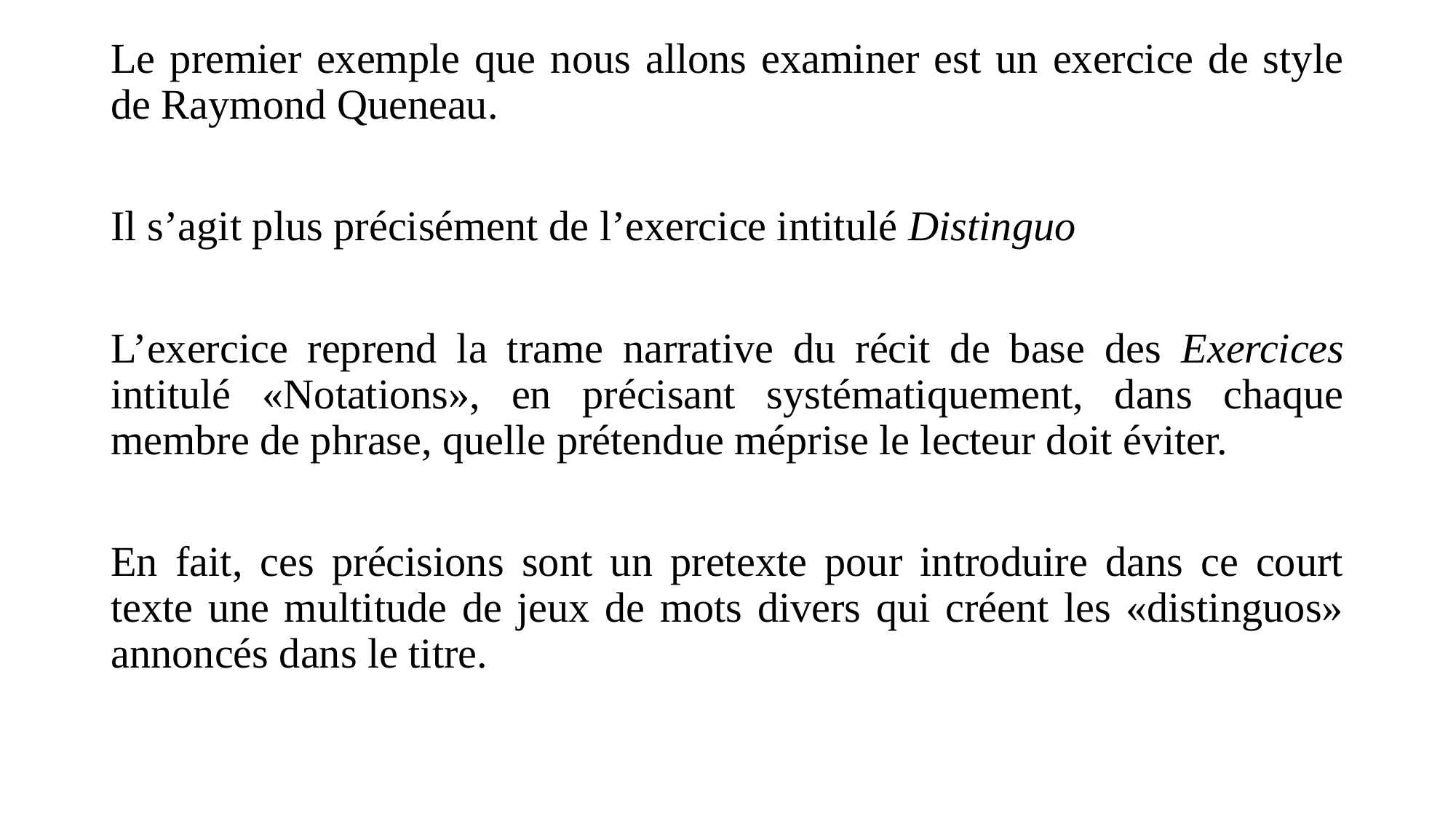

Le premier exemple que nous allons examiner est un exercice de style de Raymond Queneau.

Il s’agit plus précisément de l’exercice intitulé Distinguo

L’exercice reprend la trame narrative du récit de base des Exercices intitulé «Notations», en précisant systématiquement, dans chaque membre de phrase, quelle prétendue méprise le lecteur doit éviter.

En fait, ces précisions sont un pretexte pour introduire dans ce court texte une multitude de jeux de mots divers qui créent les «distinguos» annoncés dans le titre.